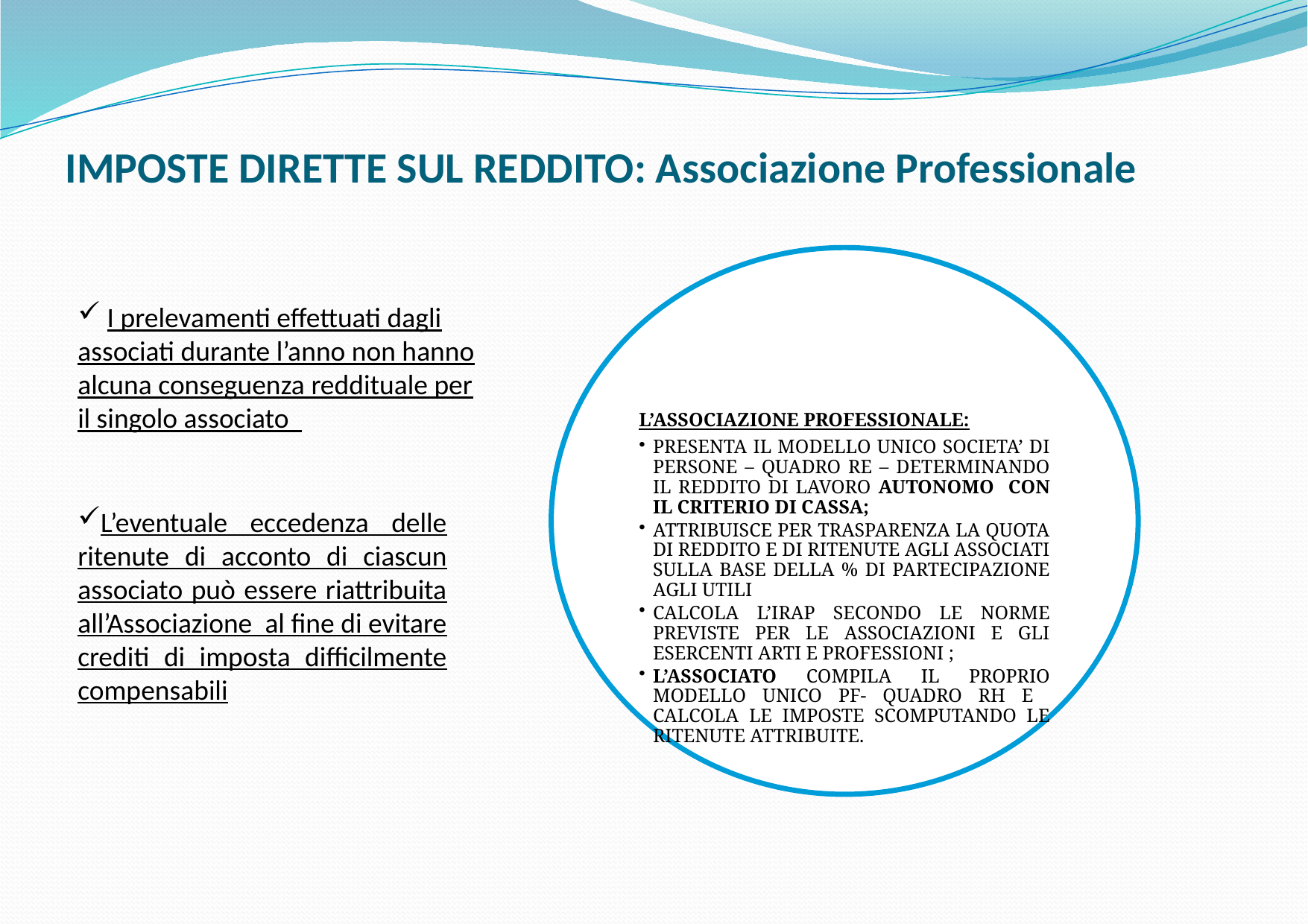

# IMPOSTE DIRETTE SUL REDDITO: Associazione Professionale
L’ASSOCIAZIONE PROFESSIONALE:
PRESENTA IL MODELLO UNICO SOCIETA’ DI PERSONE – QUADRO RE – DETERMINANDO IL REDDITO DI LAVORO AUTONOMO  CON IL CRITERIO DI CASSA;
ATTRIBUISCE PER TRASPARENZA LA QUOTA DI REDDITO E DI RITENUTE AGLI ASSOCIATI SULLA BASE DELLA % DI PARTECIPAZIONE AGLI UTILI
CALCOLA L’IRAP SECONDO LE NORME PREVISTE PER LE ASSOCIAZIONI E GLI ESERCENTI ARTI E PROFESSIONI ;
L’ASSOCIATO COMPILA IL PROPRIO MODELLO UNICO PF- QUADRO RH E  CALCOLA LE IMPOSTE SCOMPUTANDO LE RITENUTE ATTRIBUITE.

 I prelevamenti effettuati dagli associati durante l’anno non hanno alcuna conseguenza reddituale per il singolo associato
L’eventuale eccedenza delle ritenute di acconto di ciascun associato può essere riattribuita all’Associazione  al fine di evitare crediti di imposta difficilmente compensabili